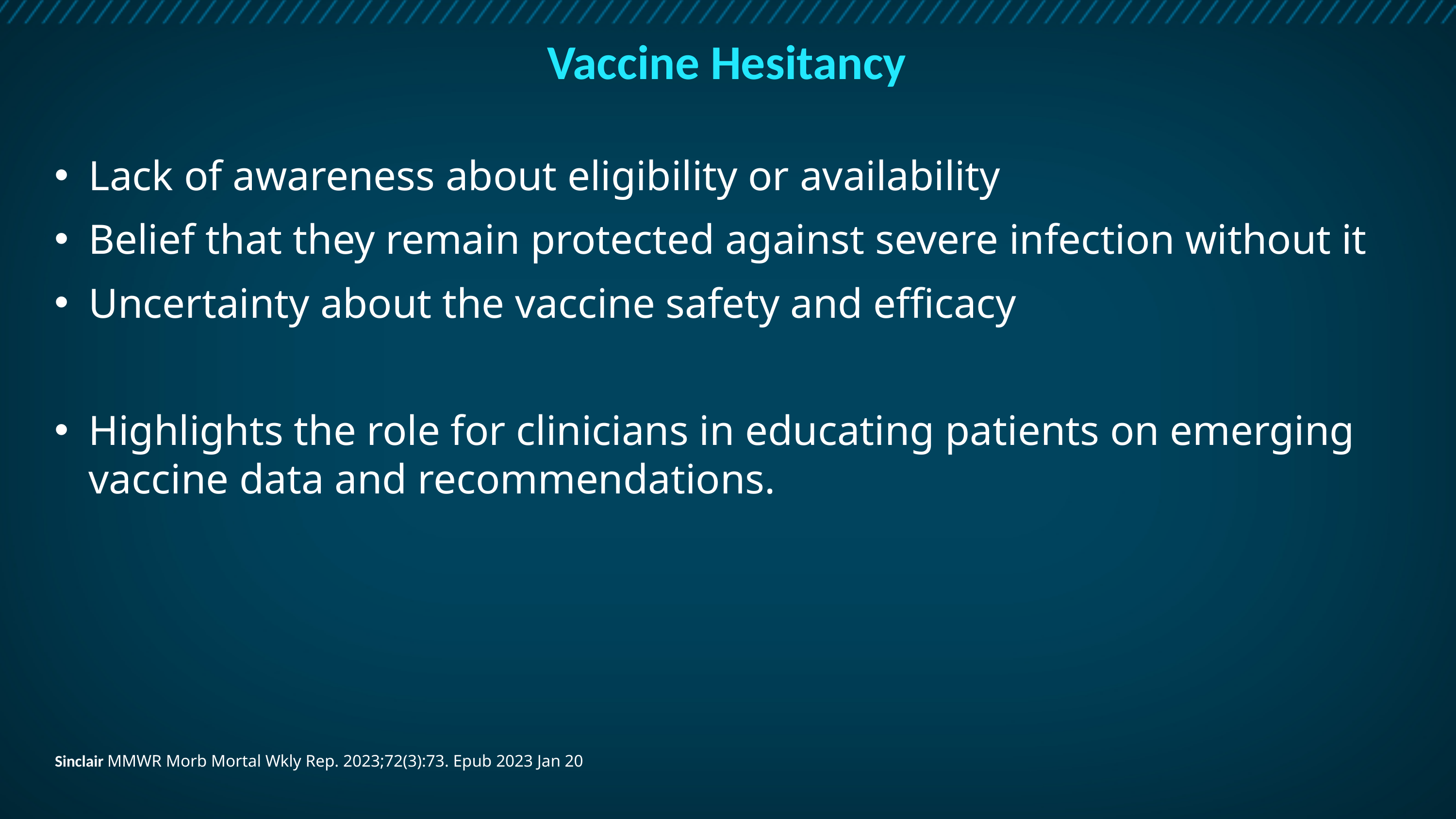

# Vaccine Hesitancy
Lack of awareness about eligibility or availability
Belief that they remain protected against severe infection without it
Uncertainty about the vaccine safety and efficacy

Highlights the role for clinicians in educating patients on emerging vaccine data and recommendations.
Sinclair MMWR Morb Mortal Wkly Rep. 2023;72(3):73. Epub 2023 Jan 20